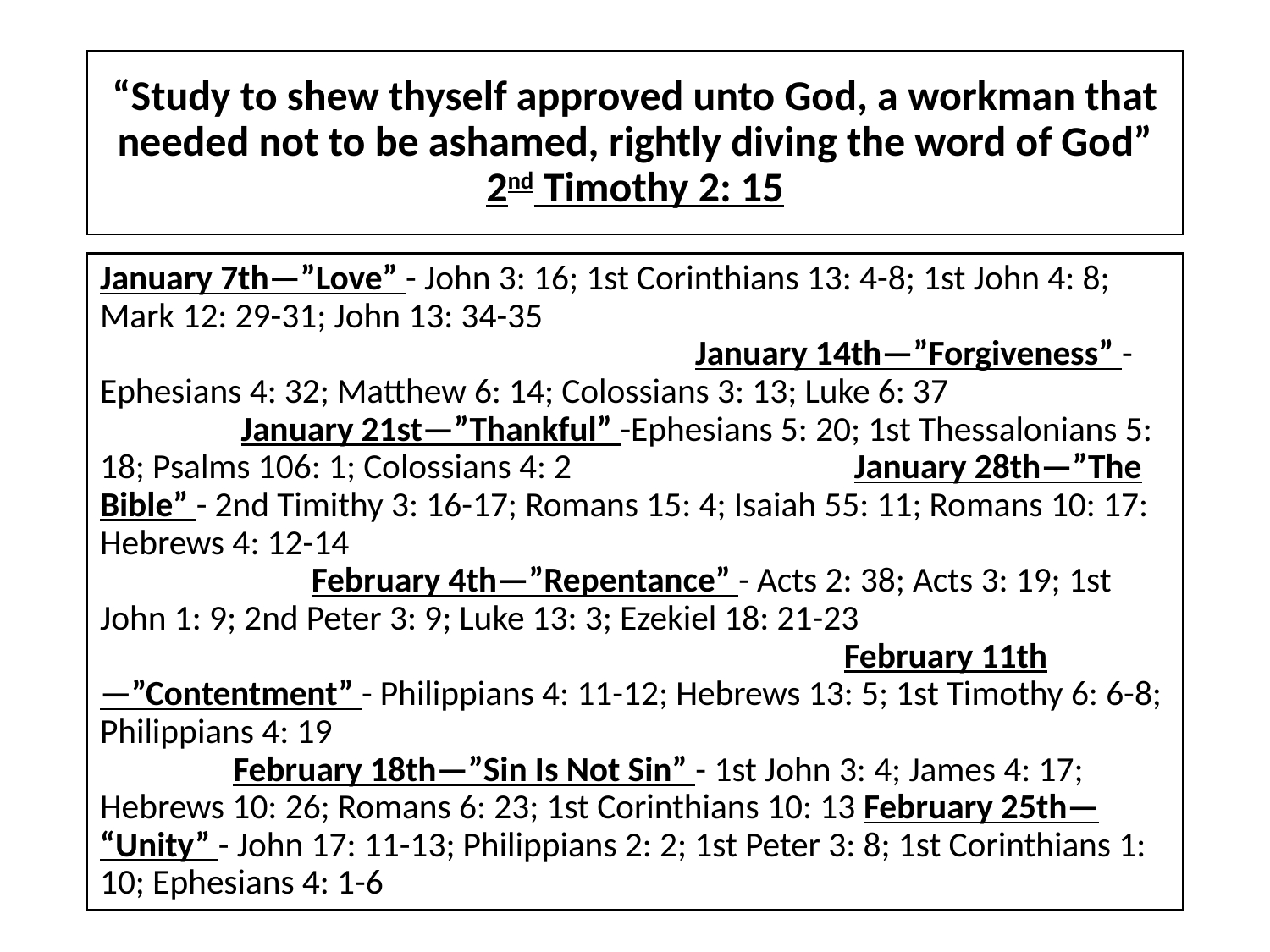

# “Study to shew thyself approved unto God, a workman that needed not to be ashamed, rightly diving the word of God” 2nd Timothy 2: 15
January 7th—”Love” - John 3: 16; 1st Corinthians 13: 4-8; 1st John 4: 8; Mark 12: 29-31; John 13: 34-35                                                                                                                                                             January 14th—”Forgiveness” - Ephesians 4: 32; Matthew 6: 14; Colossians 3: 13; Luke 6: 37                                               January 21st—”Thankful” -Ephesians 5: 20; 1st Thessalonians 5: 18; Psalms 106: 1; Colossians 4: 2                                    January 28th—”The Bible” - 2nd Timithy 3: 16-17; Romans 15: 4; Isaiah 55: 11; Romans 10: 17: Hebrews 4: 12-14                                                                                                                                    February 4th—”Repentance” - Acts 2: 38; Acts 3: 19; 1st John 1: 9; 2nd Peter 3: 9; Luke 13: 3; Ezekiel 18: 21-23                                                                                                                                       February 11th—”Contentment” - Philippians 4: 11-12; Hebrews 13: 5; 1st Timothy 6: 6-8; Philippians 4: 19                                                                                                                            February 18th—”Sin Is Not Sin” - 1st John 3: 4; James 4: 17; Hebrews 10: 26; Romans 6: 23; 1st Corinthians 10: 13 February 25th— “Unity” - John 17: 11-13; Philippians 2: 2; 1st Peter 3: 8; 1st Corinthians 1: 10; Ephesians 4: 1-6